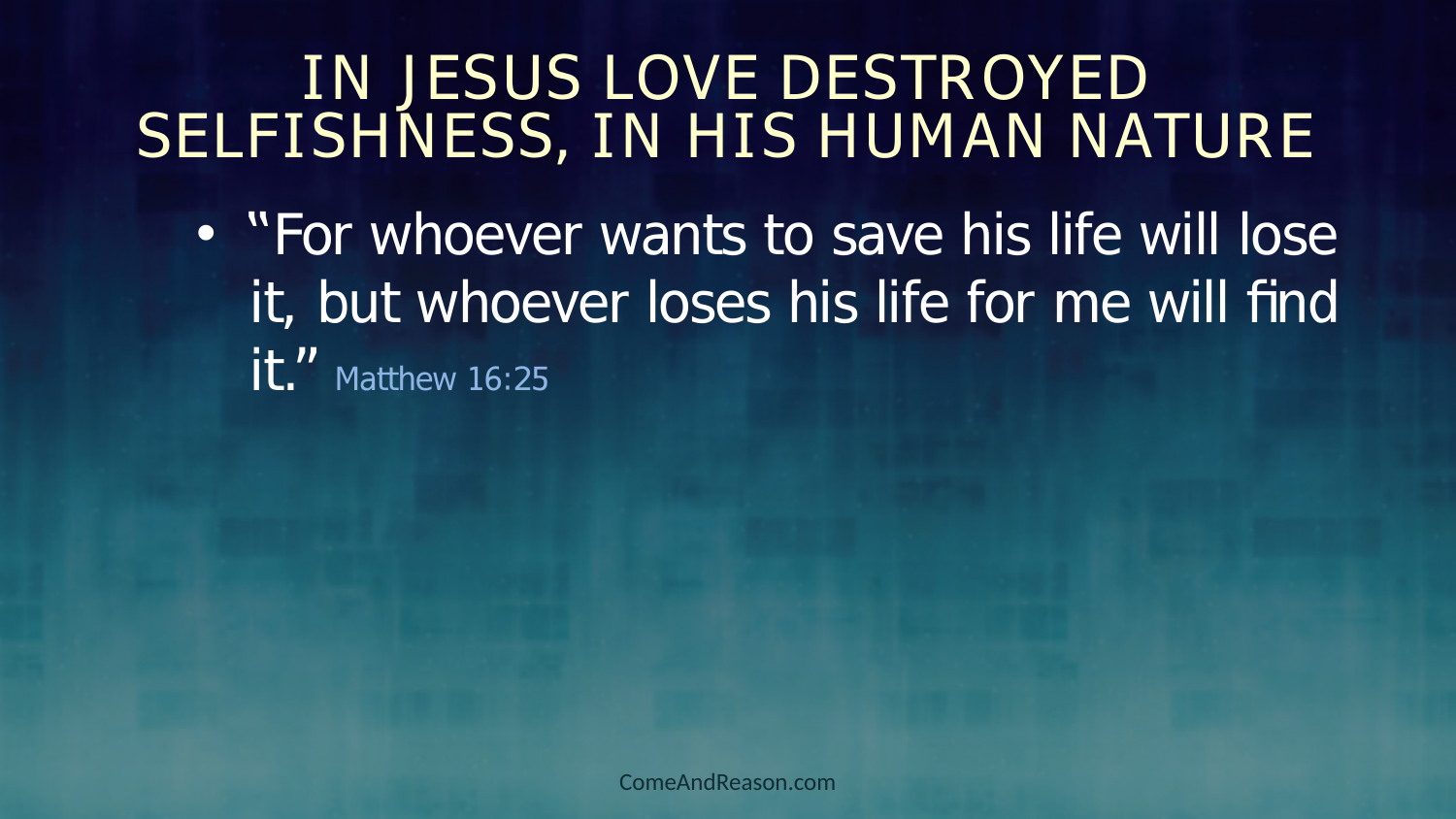

# In Jesus Love destroyed selfishness, in His human nature
“For whoever wants to save his life will lose it, but whoever loses his life for me will find it.” Matthew 16:25
ComeAndReason.com